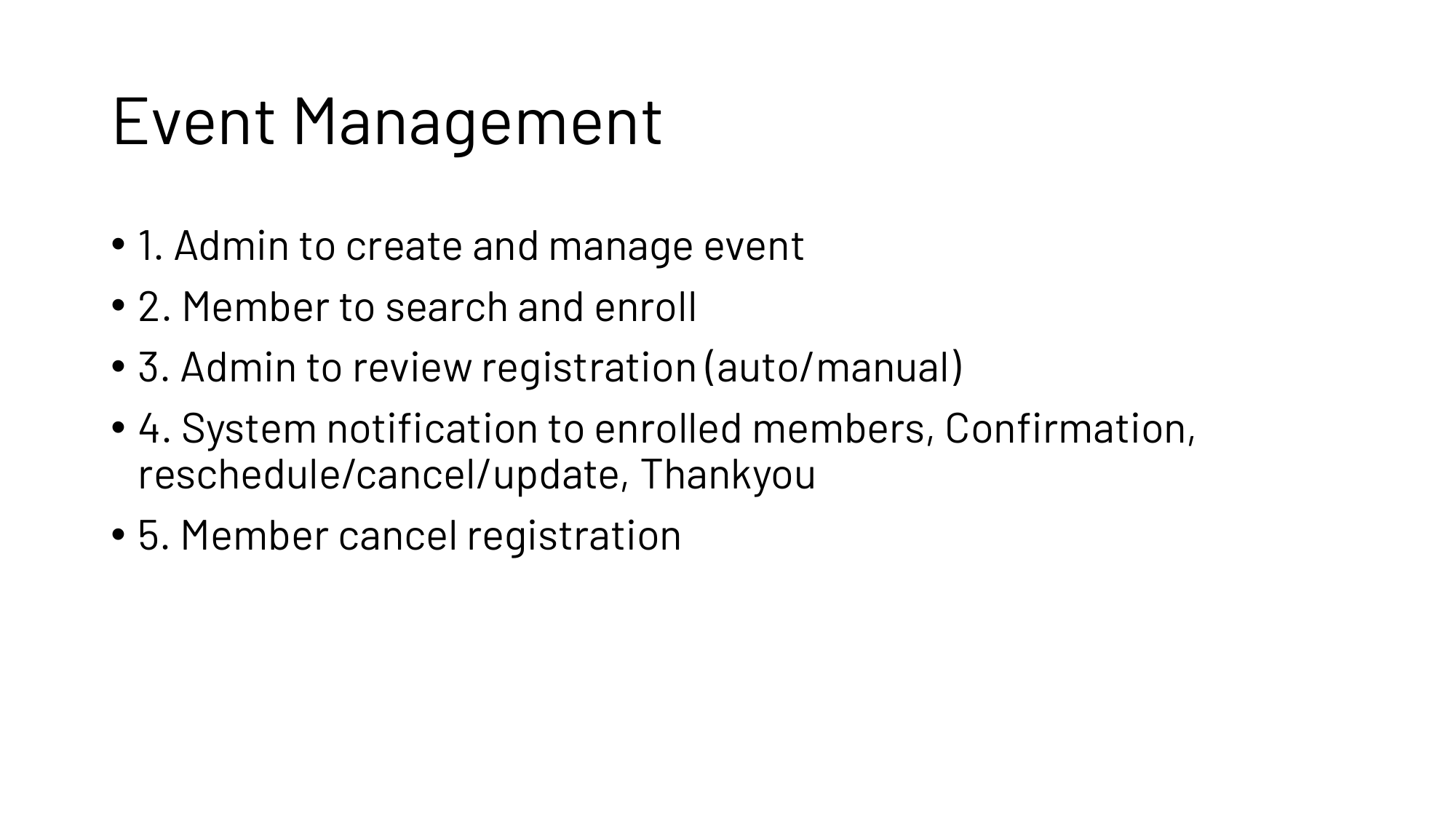

# Event Management
1. Admin to create and manage event
2. Member to search and enroll
3. Admin to review registration (auto/manual)
4. System notification to enrolled members, Confirmation, reschedule/cancel/update, Thankyou
5. Member cancel registration